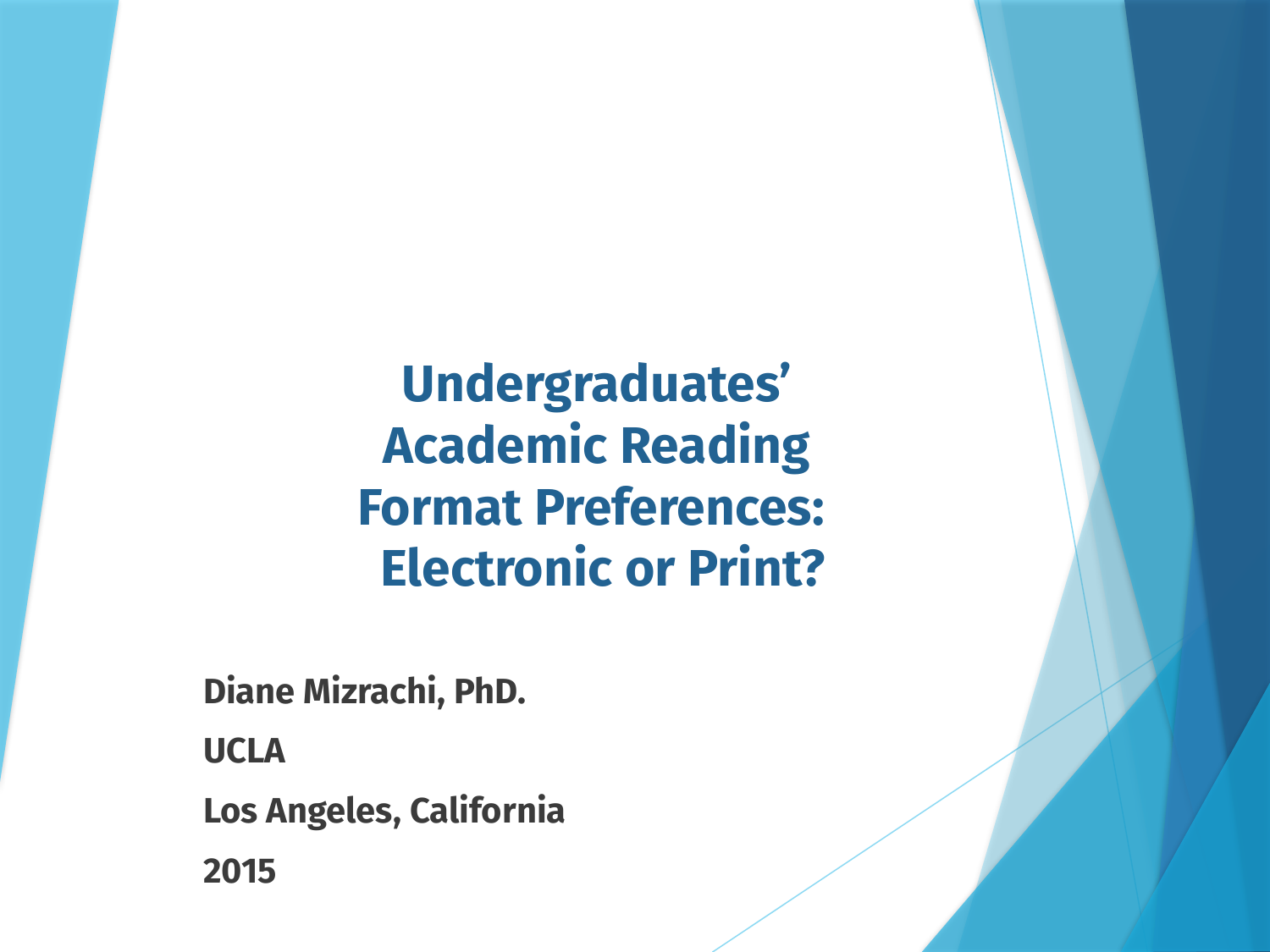

# Undergraduates’ Academic Reading Format Preferences: Electronic or Print?

Diane Mizrachi, PhD.
UCLA
Los Angeles, California
2015